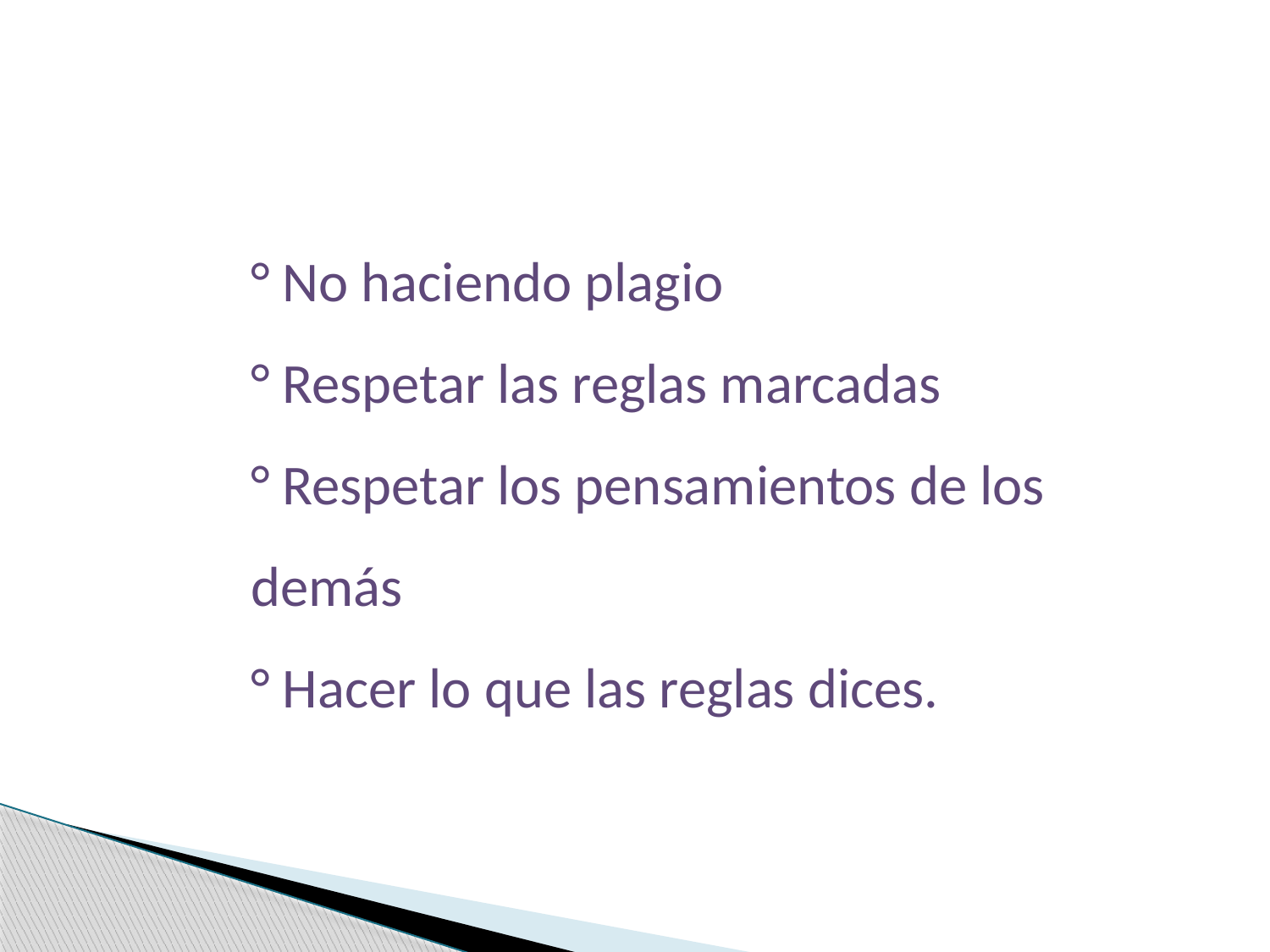

° No haciendo plagio
° Respetar las reglas marcadas
° Respetar los pensamientos de los demás
° Hacer lo que las reglas dices.